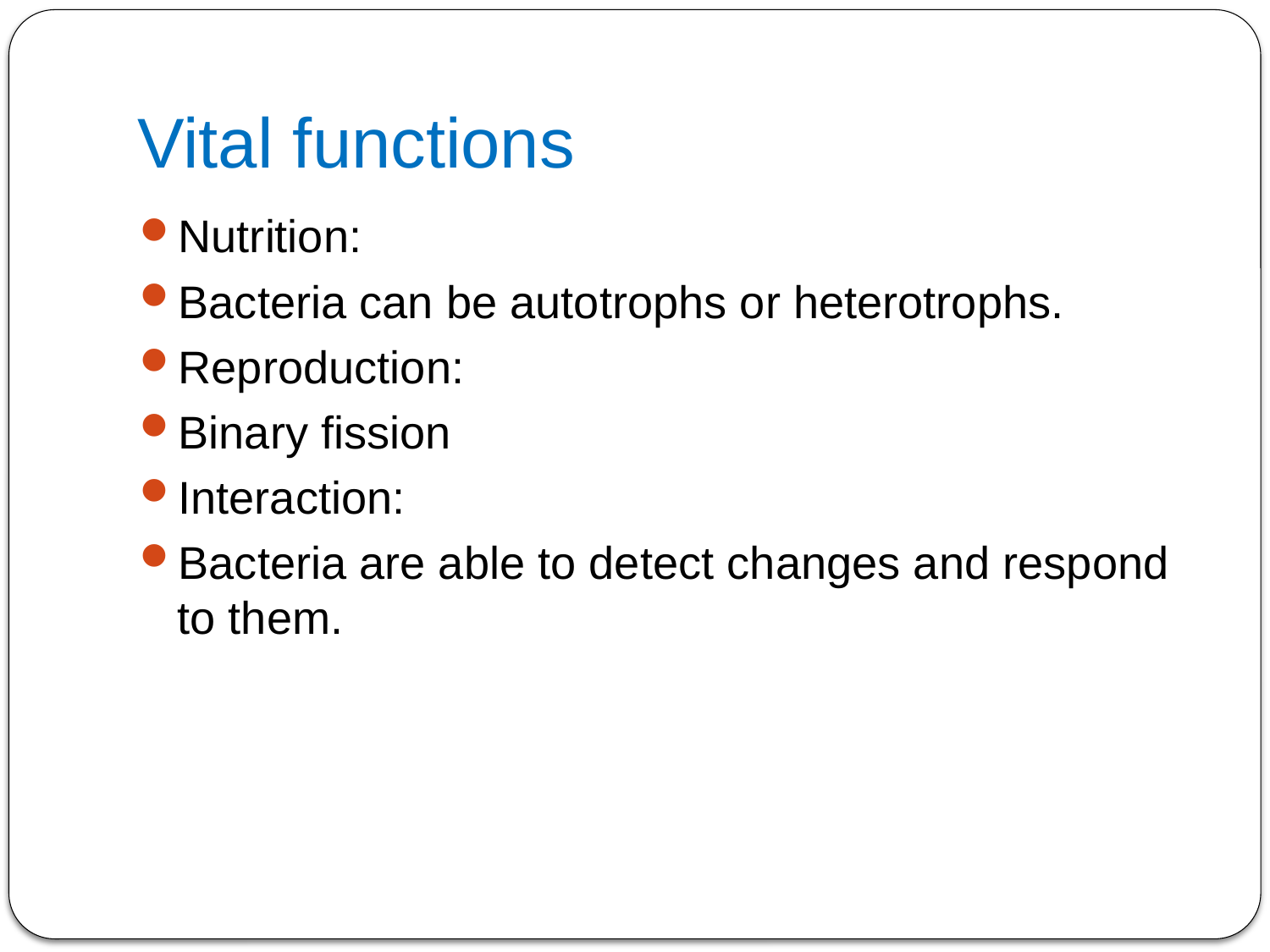

# Vital functions
Nutrition:
Bacteria can be autotrophs or heterotrophs.
Reproduction:
Binary fission
Interaction:
Bacteria are able to detect changes and respond to them.